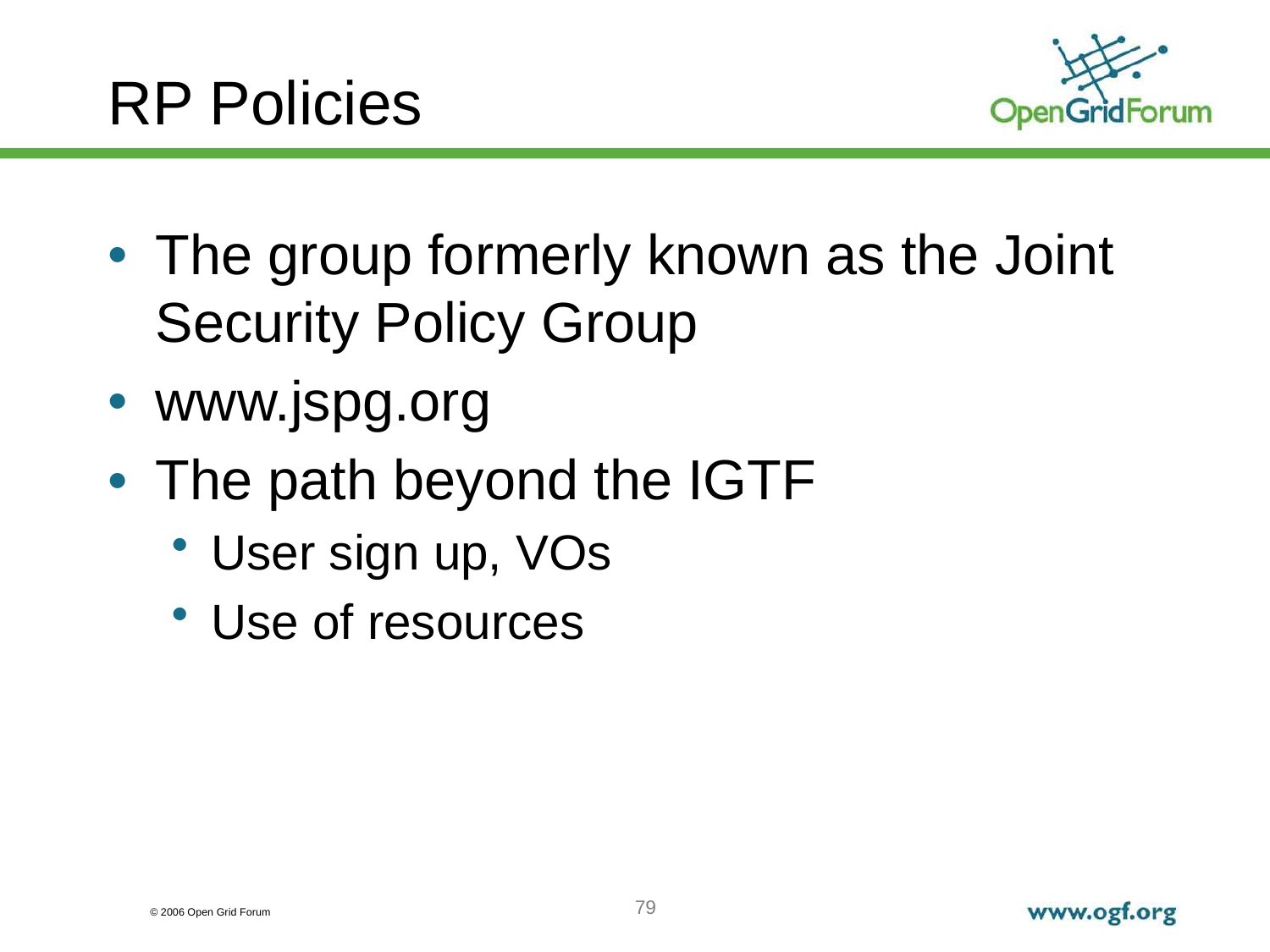

# RP Policies
The group formerly known as the Joint Security Policy Group
www.jspg.org
The path beyond the IGTF
User sign up, VOs
Use of resources

79